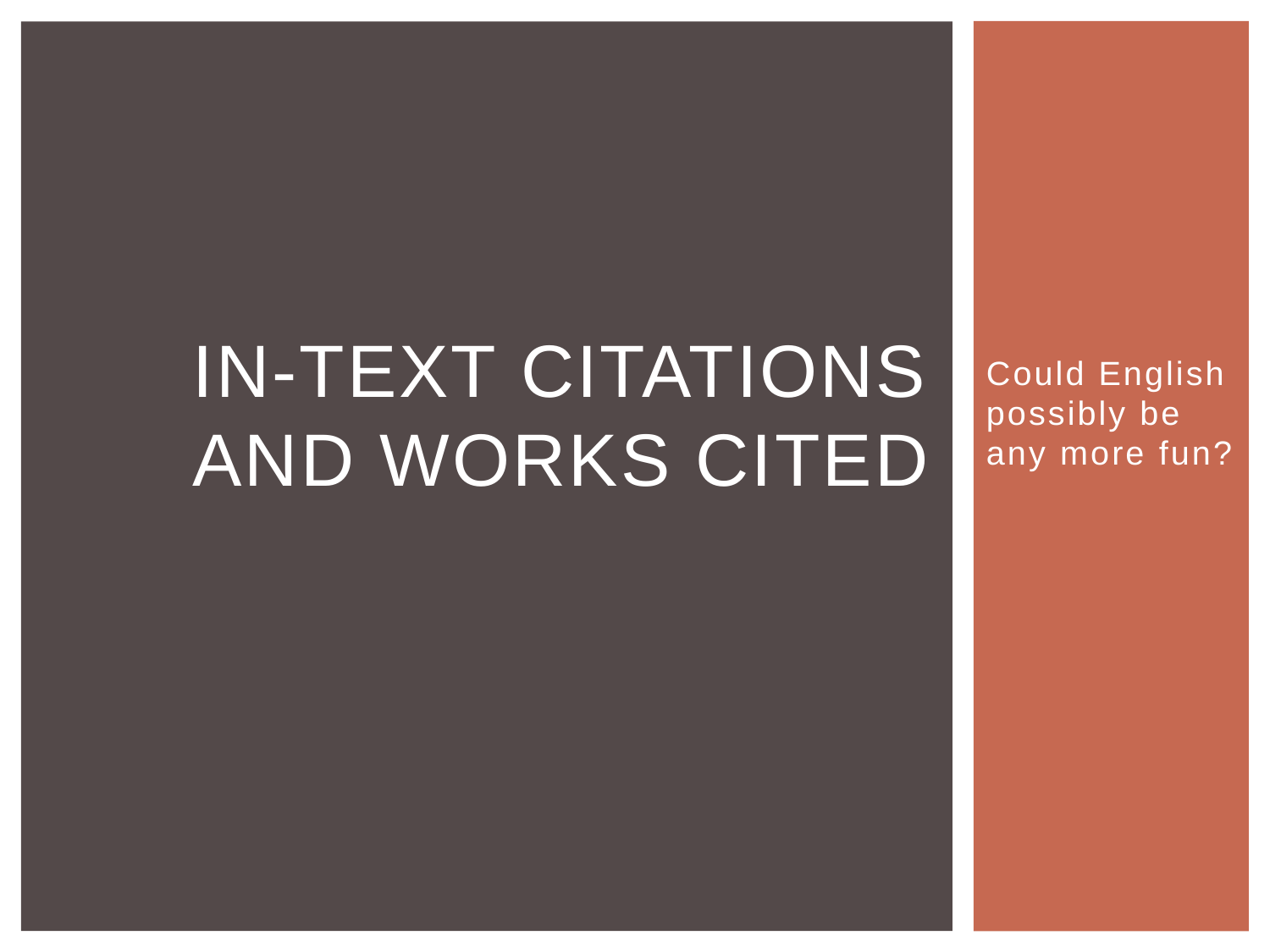

# In-Text Citations and Works Cited
Could English possibly be any more fun?